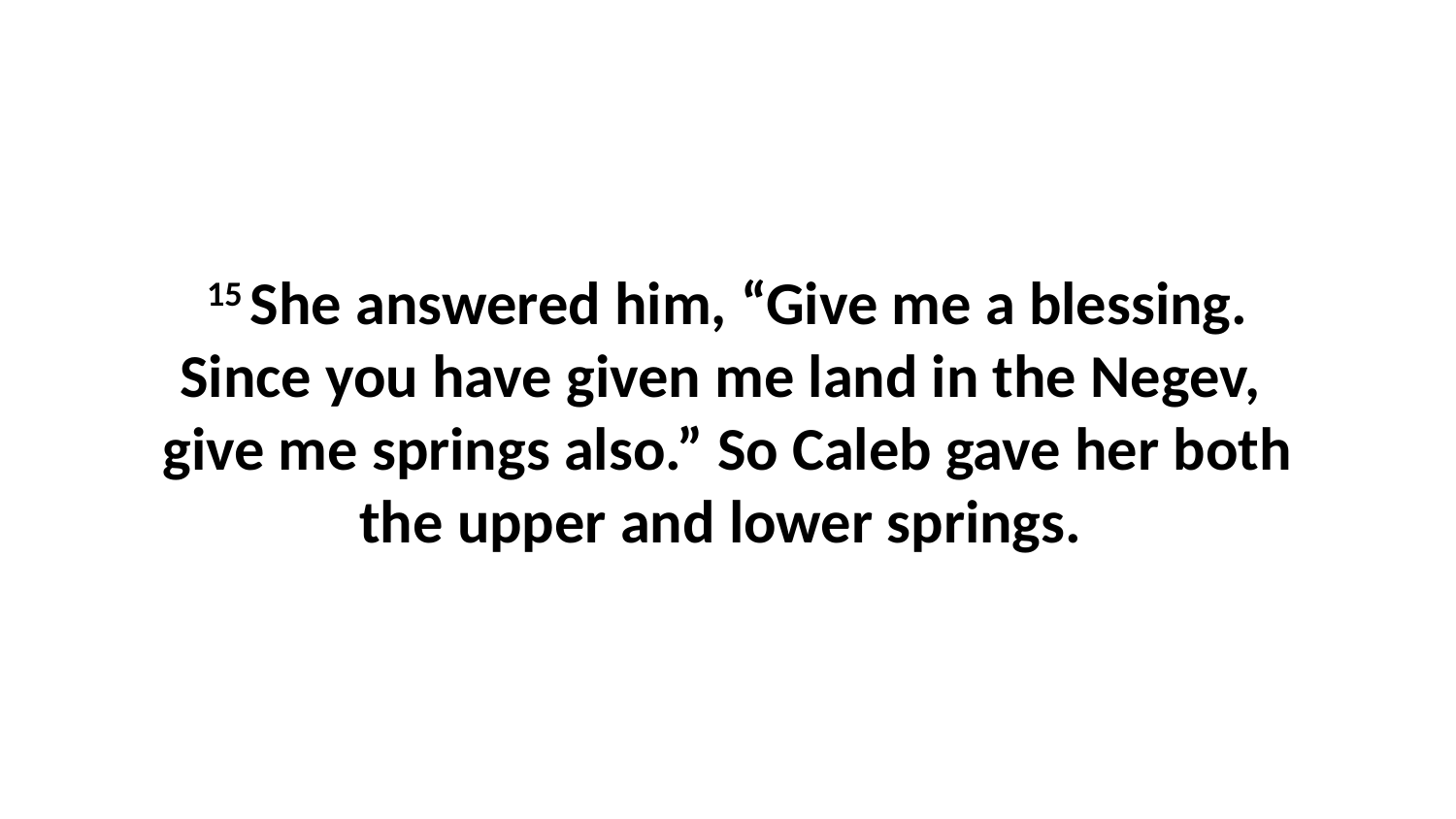

15 She answered him, “Give me a blessing. Since you have given me land in the Negev,  give me springs also.” So Caleb gave her both the upper and lower springs.